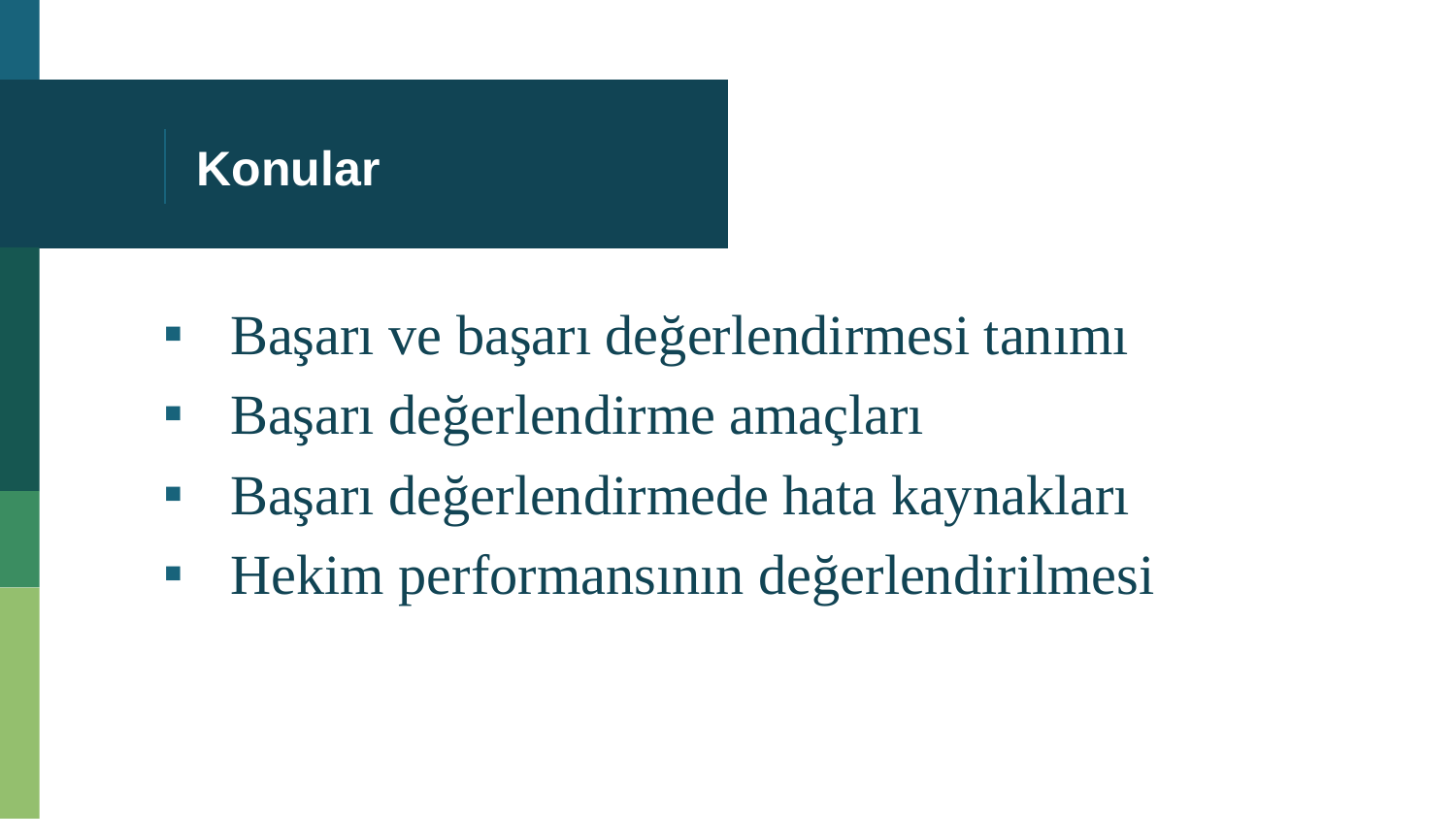

# Konular
Başarı ve başarı değerlendirmesi tanımı
Başarı değerlendirme amaçları
Başarı değerlendirmede hata kaynakları
Hekim performansının değerlendirilmesi